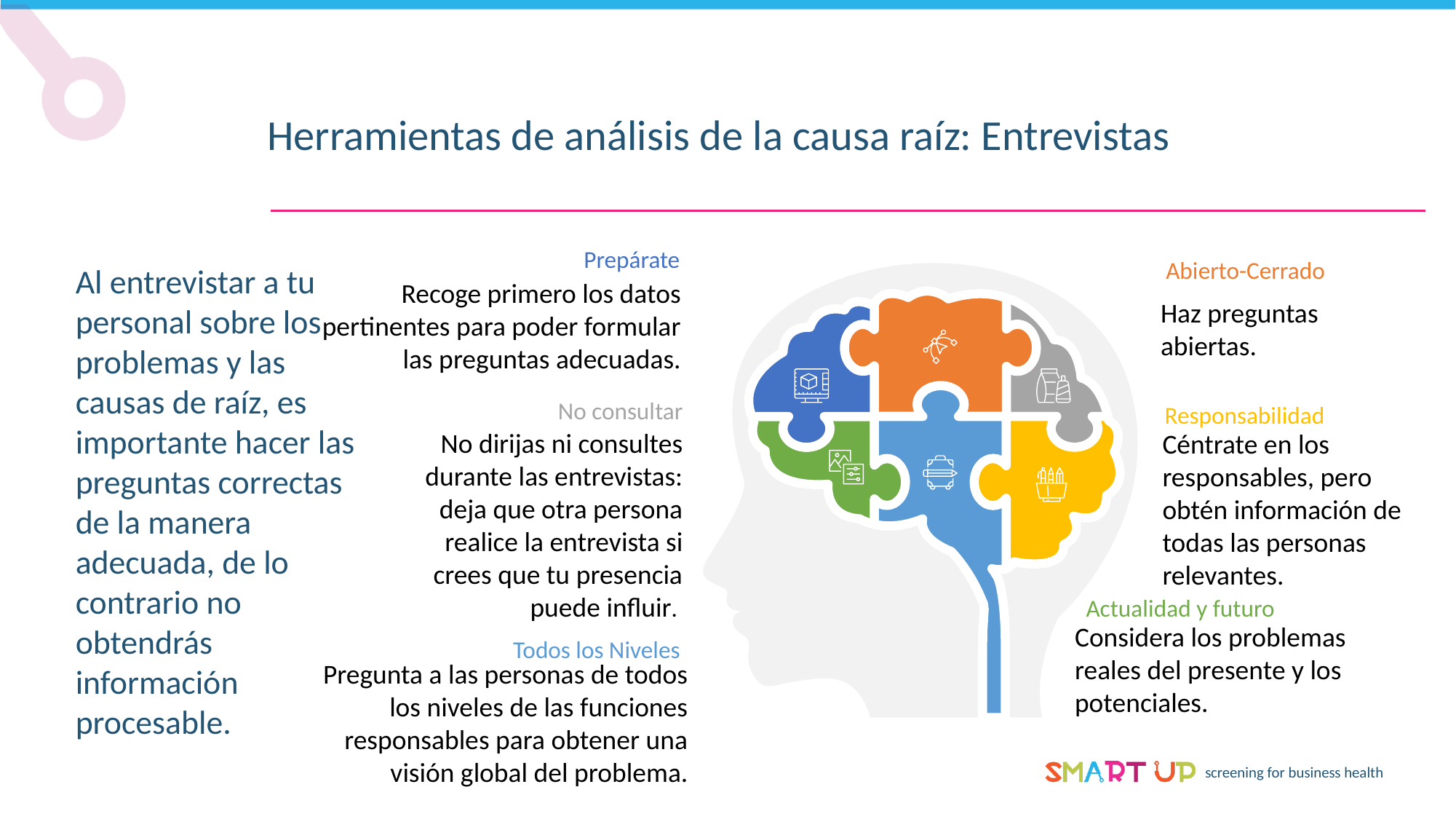

Herramientas de análisis de la causa raíz: Entrevistas
Prepárate
Abierto-Cerrado
Al entrevistar a tu personal sobre los problemas y las causas de raíz, es importante hacer las preguntas correctas de la manera adecuada, de lo contrario no obtendrás información procesable.

Recoge primero los datos pertinentes para poder formular las preguntas adecuadas.

Haz preguntas abiertas.

No consultar
Responsabilidad

No dirijas ni consultes durante las entrevistas: deja que otra persona realice la entrevista si crees que tu presencia puede influir.
Céntrate en los responsables, pero obtén información de todas las personas relevantes.

Actualidad y futuro
Considera los problemas reales del presente y los potenciales.
Todos los Niveles
Pregunta a las personas de todos los niveles de las funciones responsables para obtener una visión global del problema.